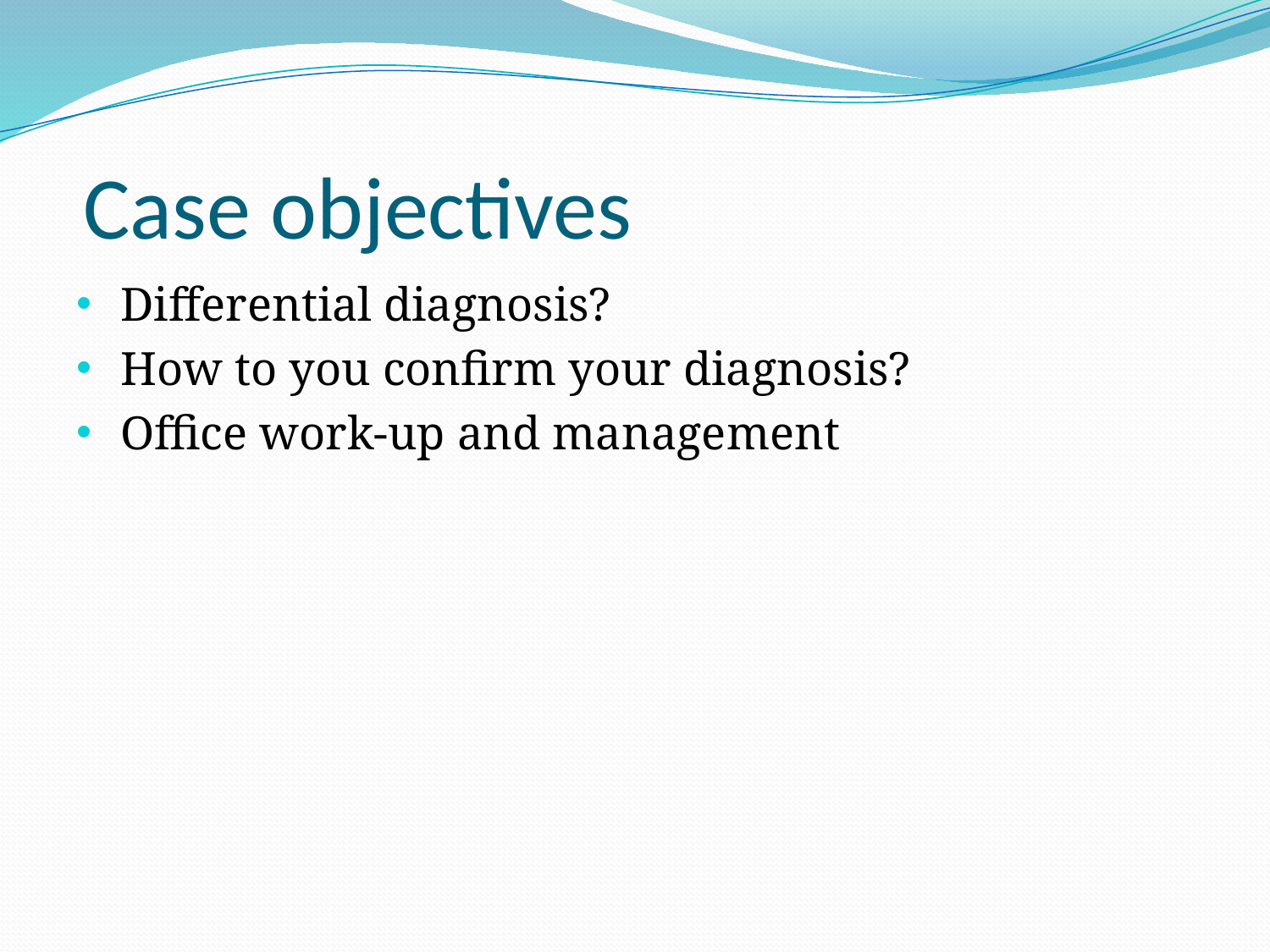

# Case objectives
Differential diagnosis?
How to you confirm your diagnosis?
Office work-up and management